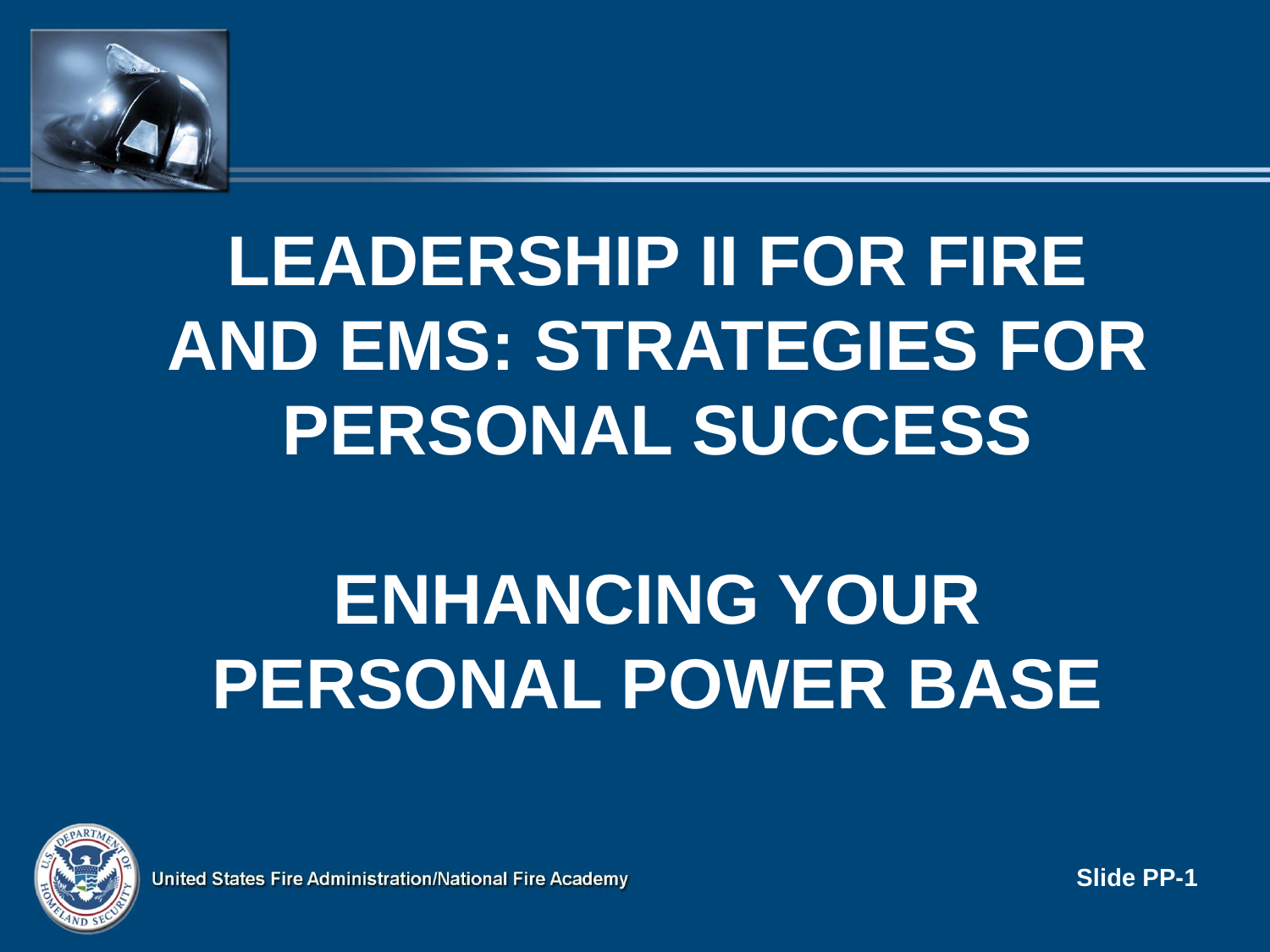

# LEADERSHIP II FOR FIRE AND EMS: STRATEGIES FOR PERSONAL SUCCESS ENHANCING YOUR PERSONAL POWER BASE
Slide PP-1